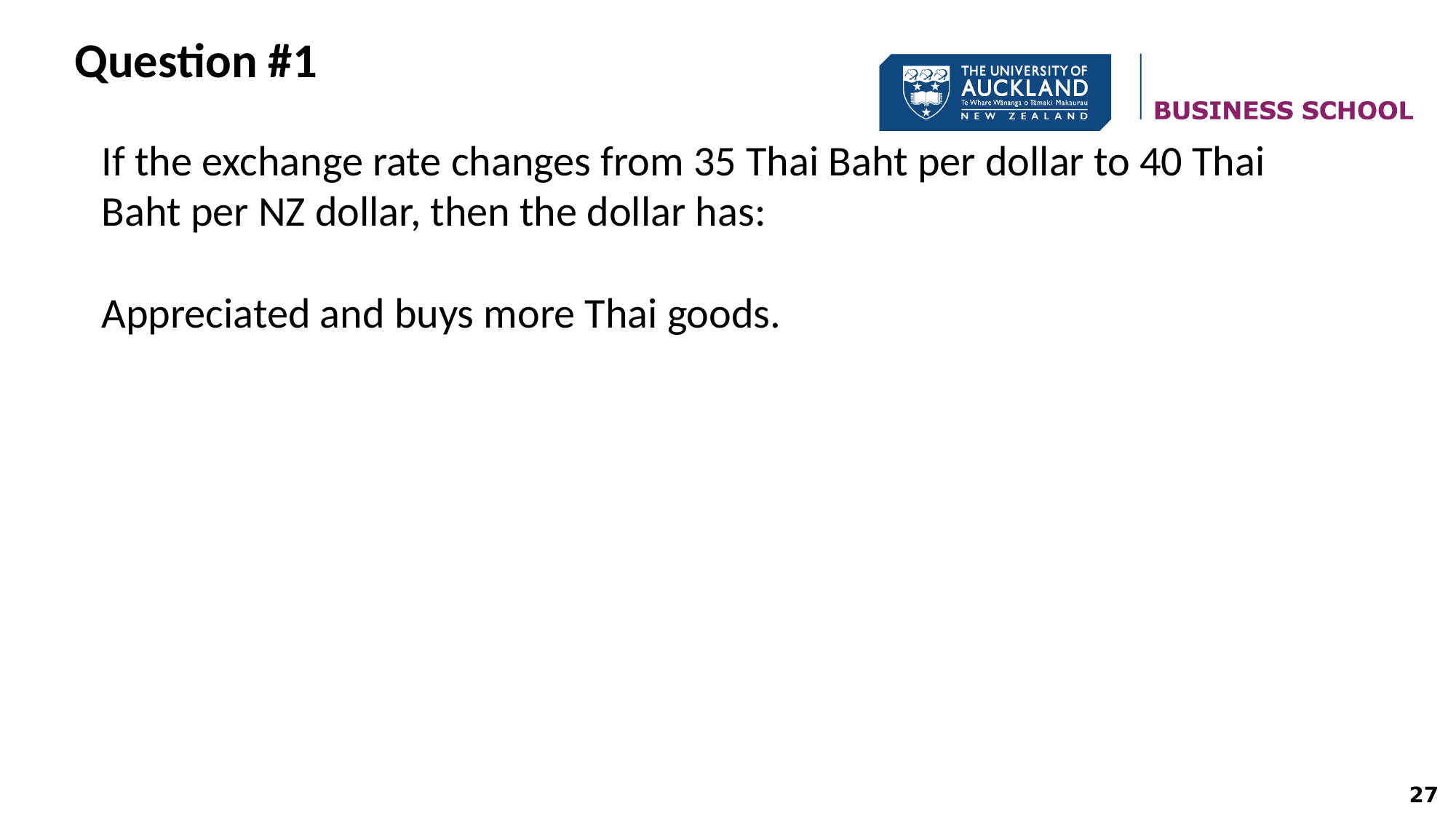

Question #1
If the exchange rate changes from 35 Thai Baht per dollar to 40 Thai Baht per NZ dollar, then the dollar has:

Appreciated and buys more Thai goods.

27